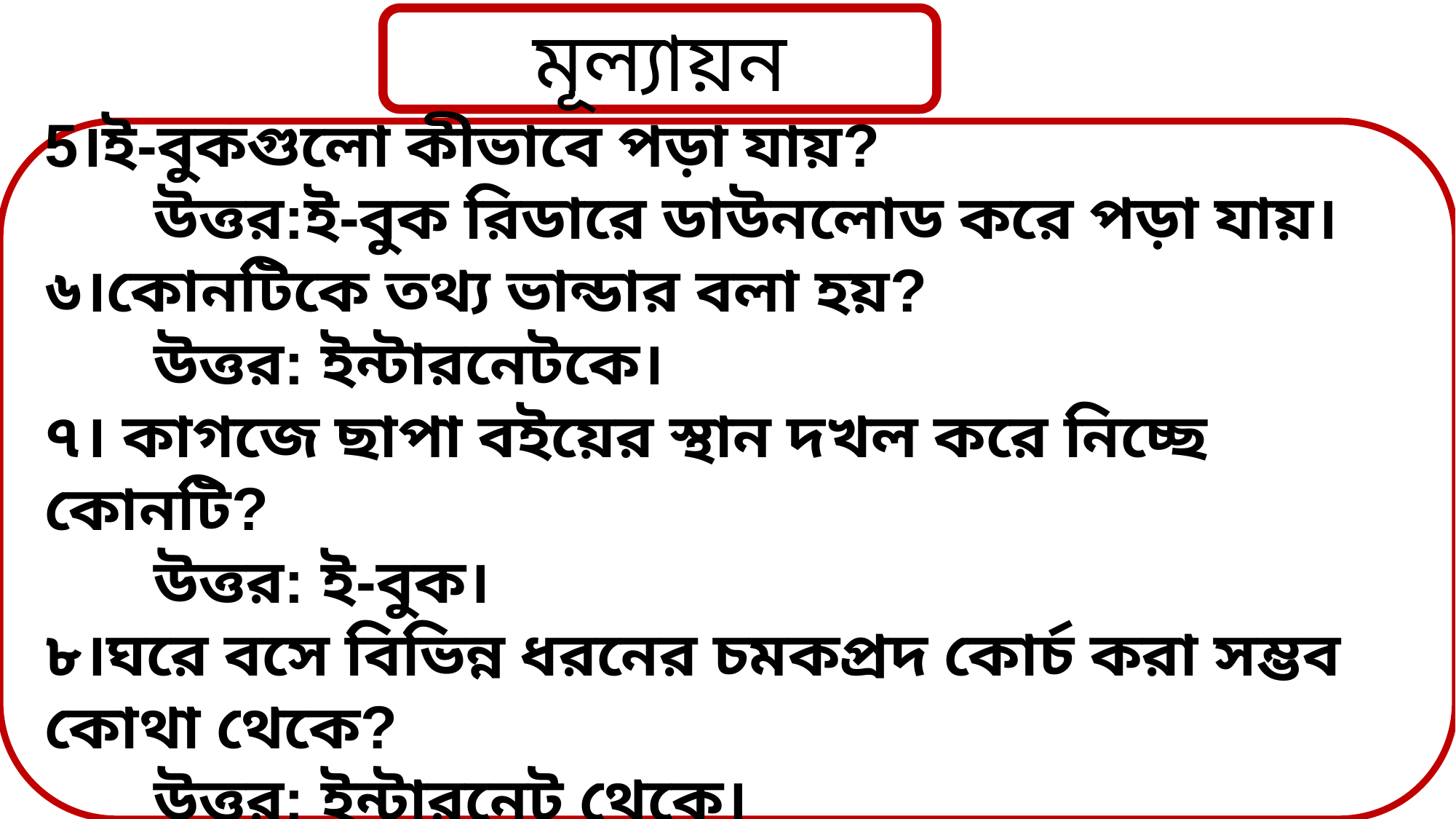

মূল্যায়ন
5।ই-বুকগুলো কীভাবে পড়া যায়?
	উত্তর:ই-বুক রিডারে ডাউনলোড করে পড়া যায়।
৬।কোনটিকে তথ্য ভান্ডার বলা হয়?
	উত্তর: ইন্টারনেটকে।
৭। কাগজে ছাপা বইয়ের স্থান দখল করে নিচ্ছে কোনটি?
	উত্তর: ই-বুক।
৮।ঘরে বসে বিভিন্ন ধরনের চমকপ্রদ কোর্চ করা সম্ভব কোথা থেকে?
	উত্তর: ইন্টারনেট থেকে।